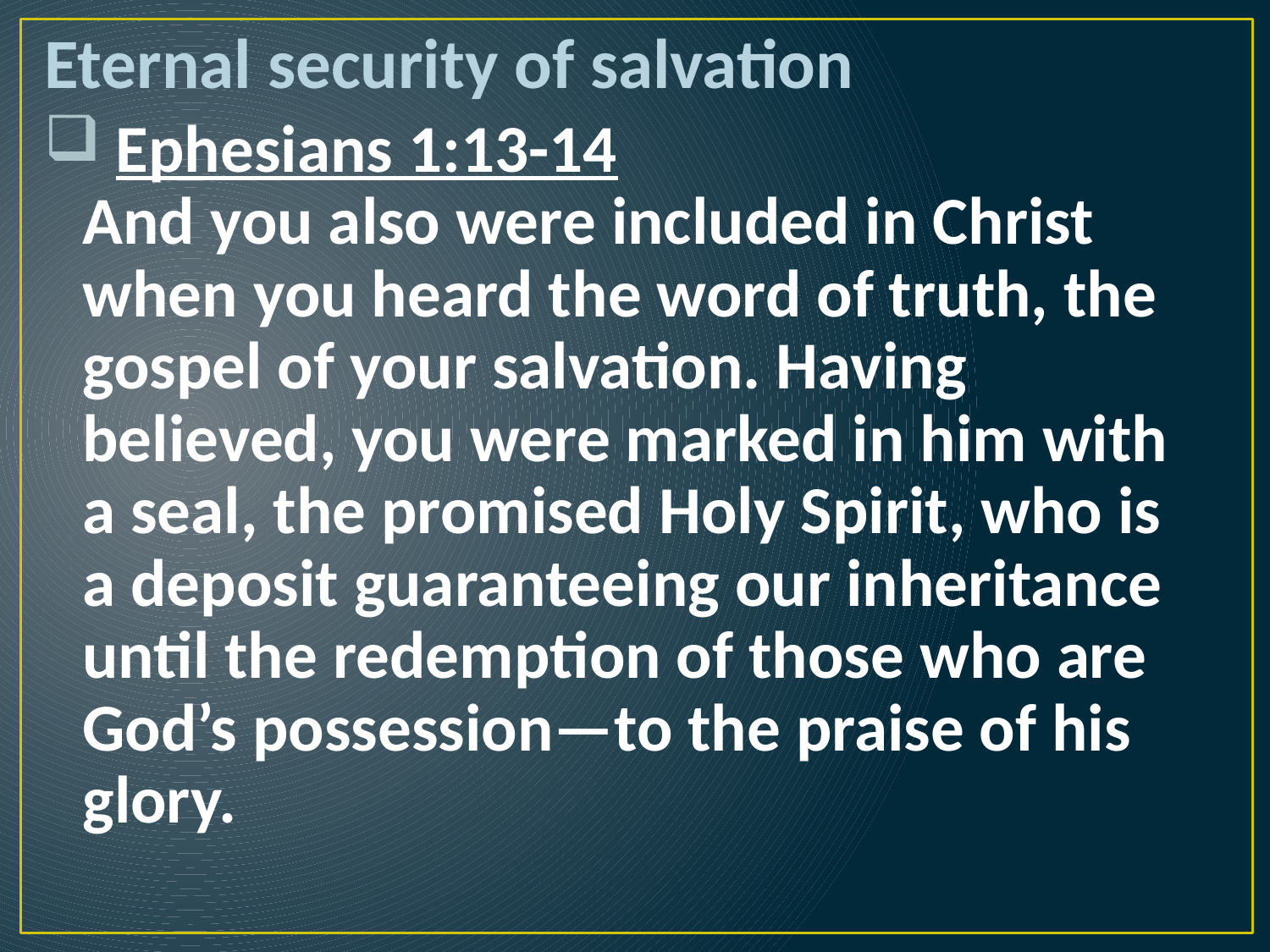

Eternal security of salvation
 Ephesians 1:13-14
And you also were included in Christ when you heard the word of truth, the gospel of your salvation. Having believed, you were marked in him with a seal, the promised Holy Spirit, who is a deposit guaranteeing our inheritance until the redemption of those who are God’s possession—to the praise of his glory.